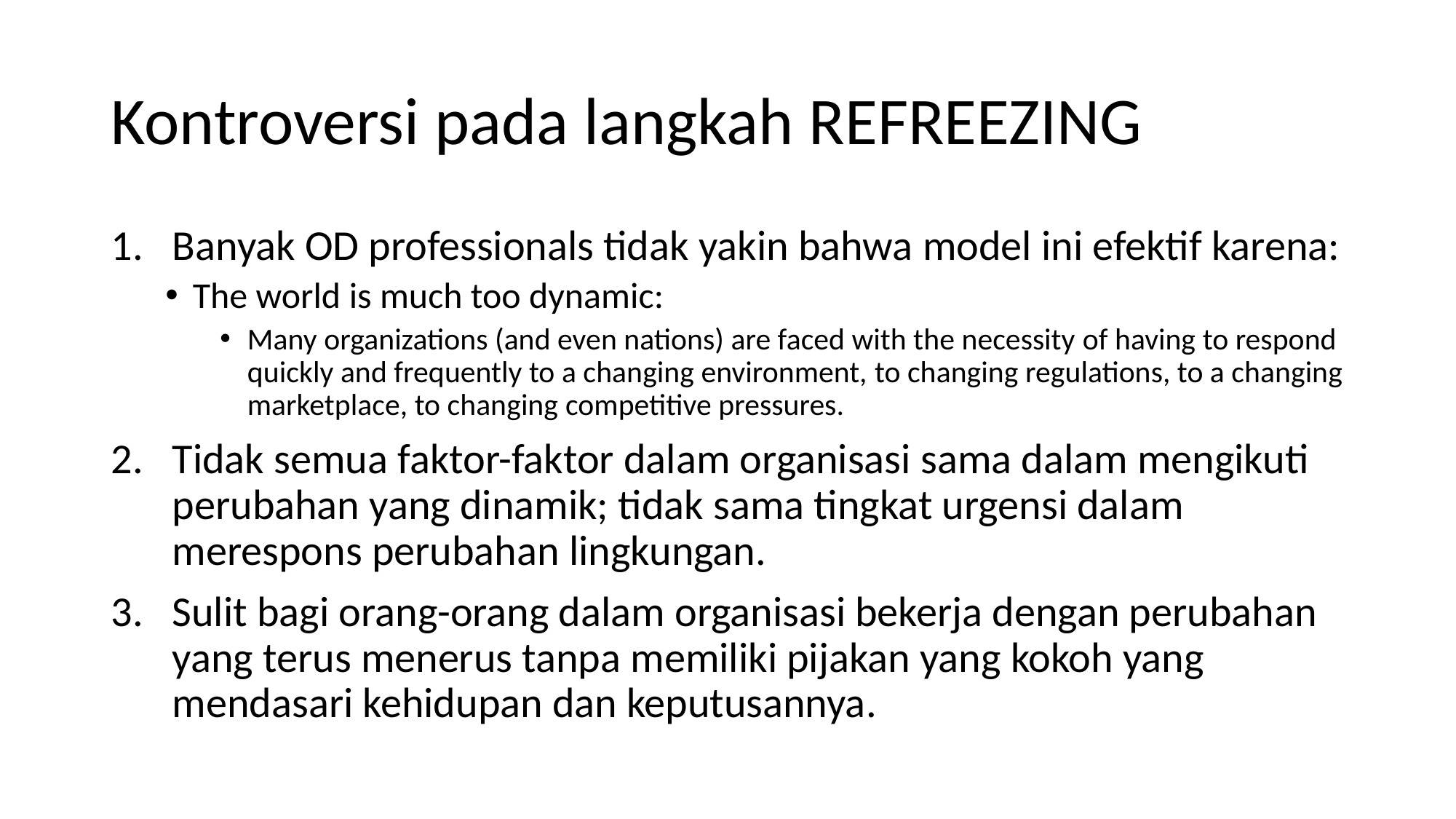

# Kontroversi pada langkah REFREEZING
Banyak OD professionals tidak yakin bahwa model ini efektif karena:
The world is much too dynamic:
Many organizations (and even nations) are faced with the necessity of having to respond quickly and frequently to a changing environment, to changing regulations, to a changing marketplace, to changing competitive pressures.
Tidak semua faktor-faktor dalam organisasi sama dalam mengikuti perubahan yang dinamik; tidak sama tingkat urgensi dalam merespons perubahan lingkungan.
Sulit bagi orang-orang dalam organisasi bekerja dengan perubahan yang terus menerus tanpa memiliki pijakan yang kokoh yang mendasari kehidupan dan keputusannya.